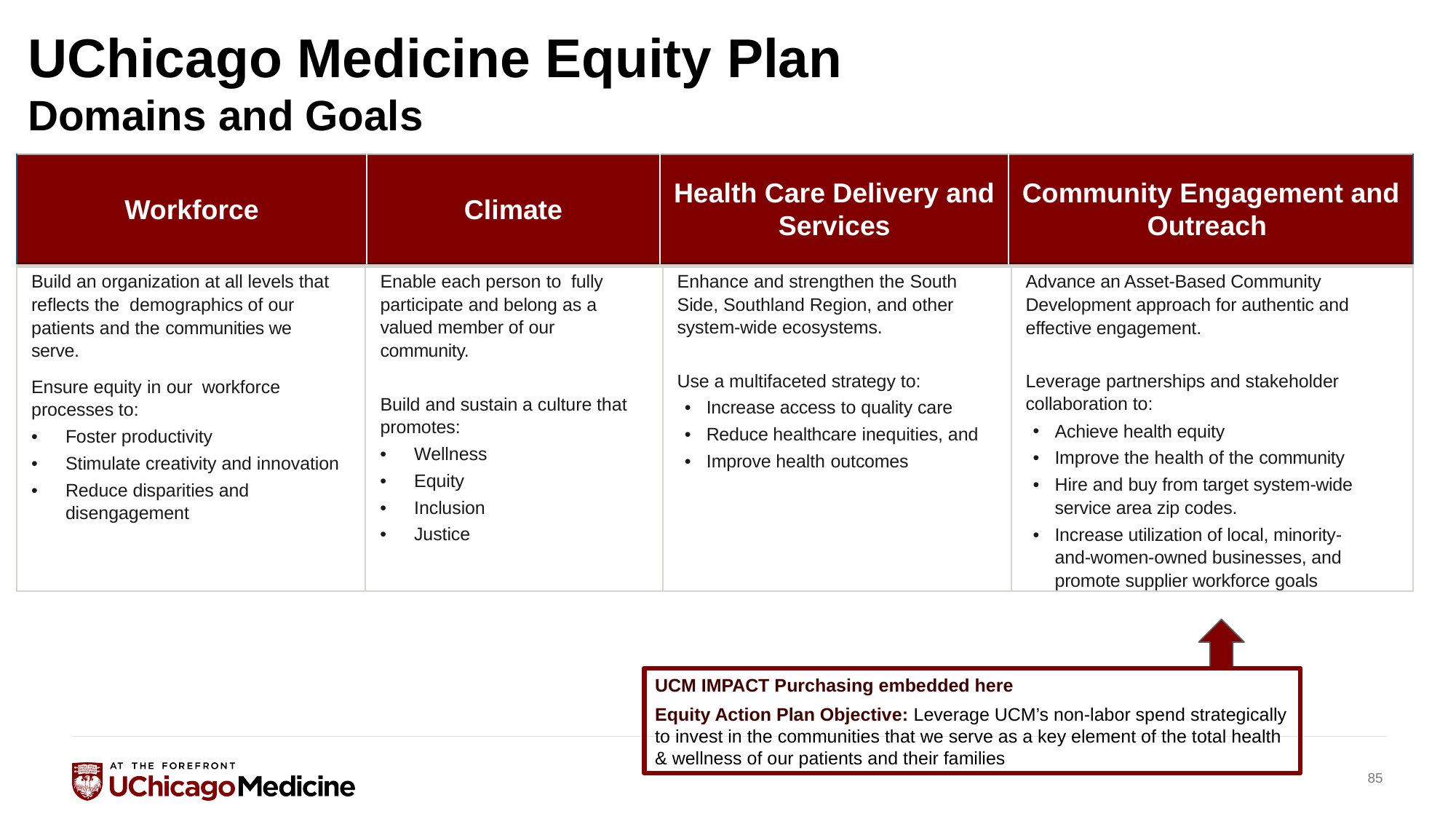

UChicago Medicine Equity Plan
Domains and Goals
| Workforce | Climate | Health Care Delivery and Services | Community Engagement and Outreach |
| --- | --- | --- | --- |
| Build an organization at all levels that reflects the demographics of our patients and the communities we serve. Ensure equity in our workforce processes to: Foster productivity Stimulate creativity and innovation Reduce disparities and disengagement | Enable each person to fully participate and belong as a valued member of our community. Build and sustain a culture that promotes: Wellness Equity Inclusion Justice | Enhance and strengthen the South Side, Southland Region, and other system-wide ecosystems. Use a multifaceted strategy to: Increase access to quality care Reduce healthcare inequities, and Improve health outcomes | Advance an Asset-Based Community Development approach for authentic and effective engagement. Leverage partnerships and stakeholder collaboration to: Achieve health equity Improve the health of the community Hire and buy from target system-wide service area zip codes. Increase utilization of local, minority-and-women-owned businesses, and promote supplier workforce goals |
| --- | --- | --- | --- |

UCM IMPACT Purchasing embedded here

Equity Action Plan Objective: Leverage UCM’s non-labor spend strategically to invest in the communities that we serve as a key element of the total health & wellness of our patients and their families
85